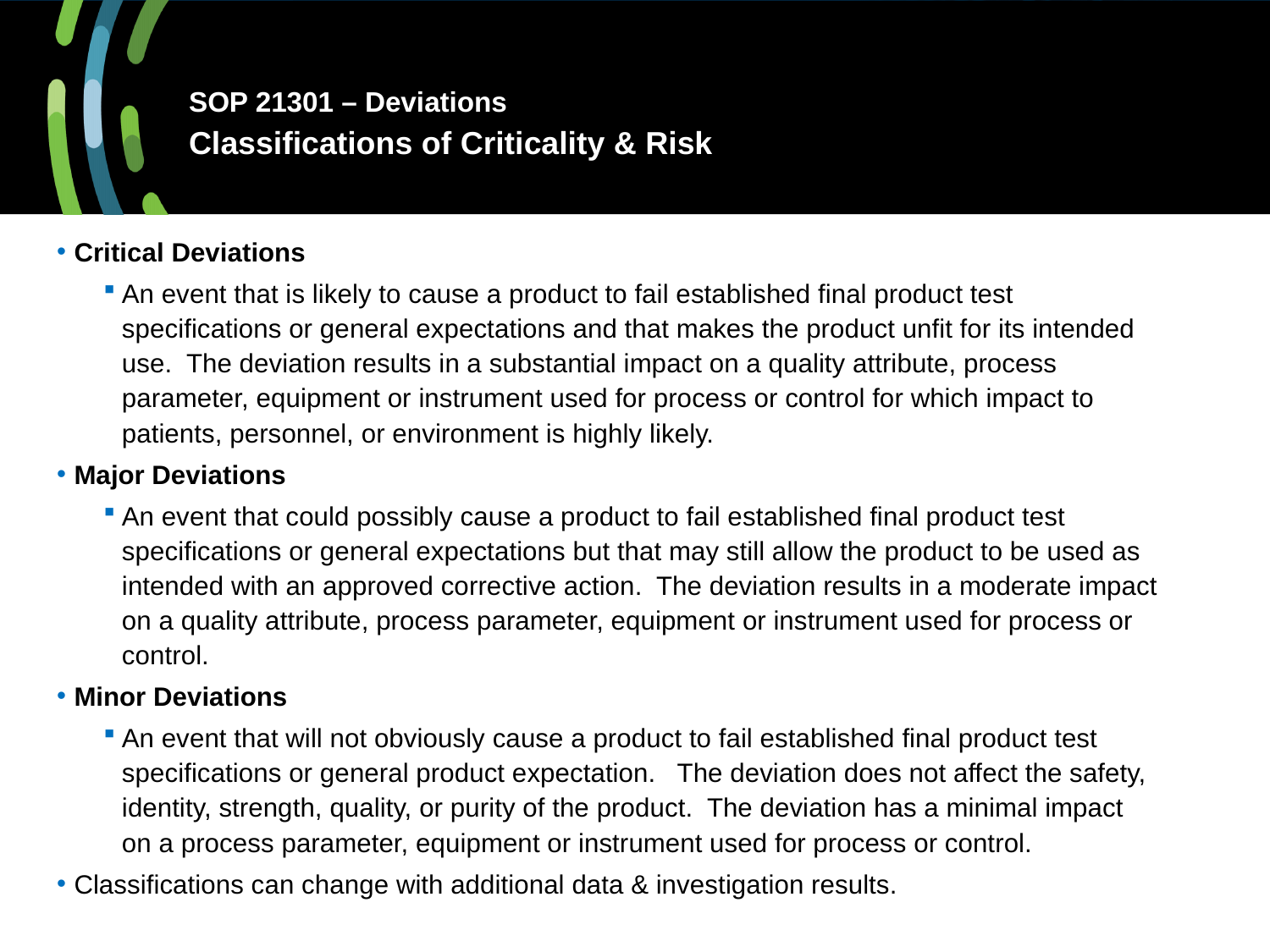

# SOP 21301 – Deviations Classifications of Criticality & Risk
Critical Deviations
An event that is likely to cause a product to fail established final product test specifications or general expectations and that makes the product unfit for its intended use.  The deviation results in a substantial impact on a quality attribute, process parameter, equipment or instrument used for process or control for which impact to patients, personnel, or environment is highly likely.
Major Deviations
An event that could possibly cause a product to fail established final product test specifications or general expectations but that may still allow the product to be used as intended with an approved corrective action.  The deviation results in a moderate impact on a quality attribute, process parameter, equipment or instrument used for process or control.
Minor Deviations
An event that will not obviously cause a product to fail established final product test specifications or general product expectation.   The deviation does not affect the safety, identity, strength, quality, or purity of the product.  The deviation has a minimal impact on a process parameter, equipment or instrument used for process or control.
Classifications can change with additional data & investigation results.